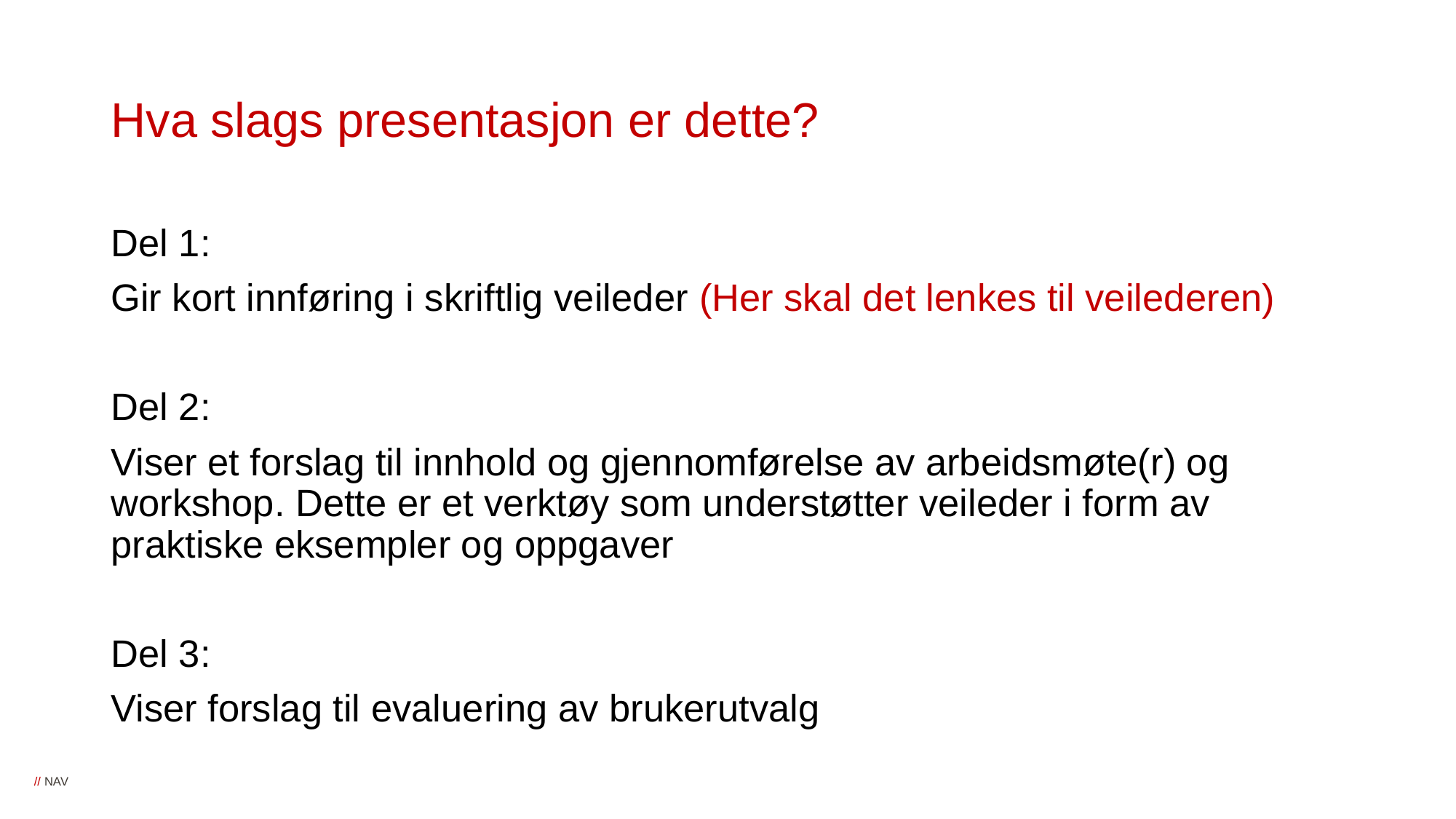

# Hva slags presentasjon er dette?
Del 1:
Gir kort innføring i skriftlig veileder (Her skal det lenkes til veilederen)

Del 2:
Viser et forslag til innhold og gjennomførelse av arbeidsmøte(r) og workshop. Dette er et verktøy som understøtter veileder i form av praktiske eksempler og oppgaver

Del 3:
Viser forslag til evaluering av brukerutvalg